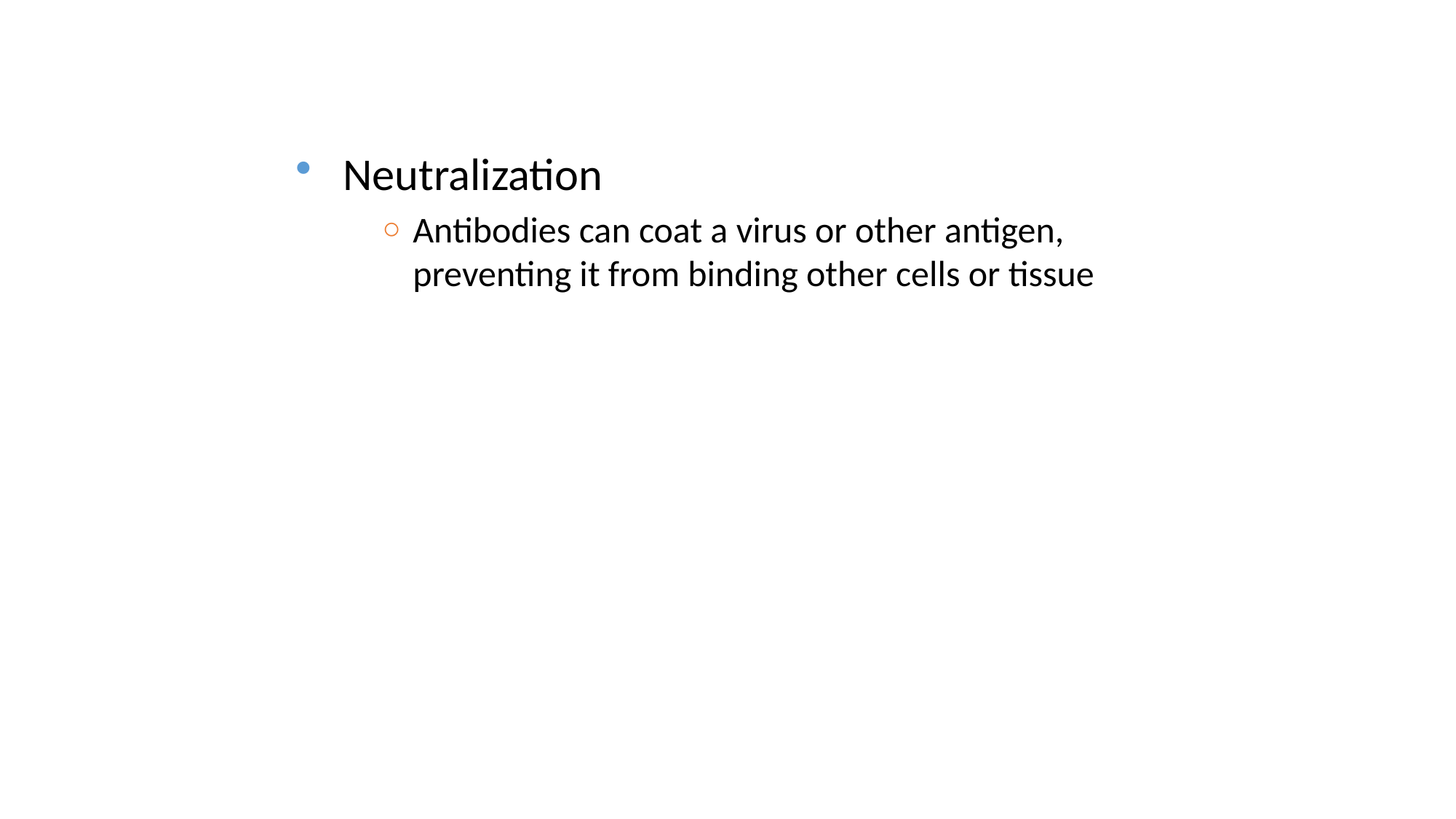

Neutralization
Antibodies can coat a virus or other antigen, preventing it from binding other cells or tissue